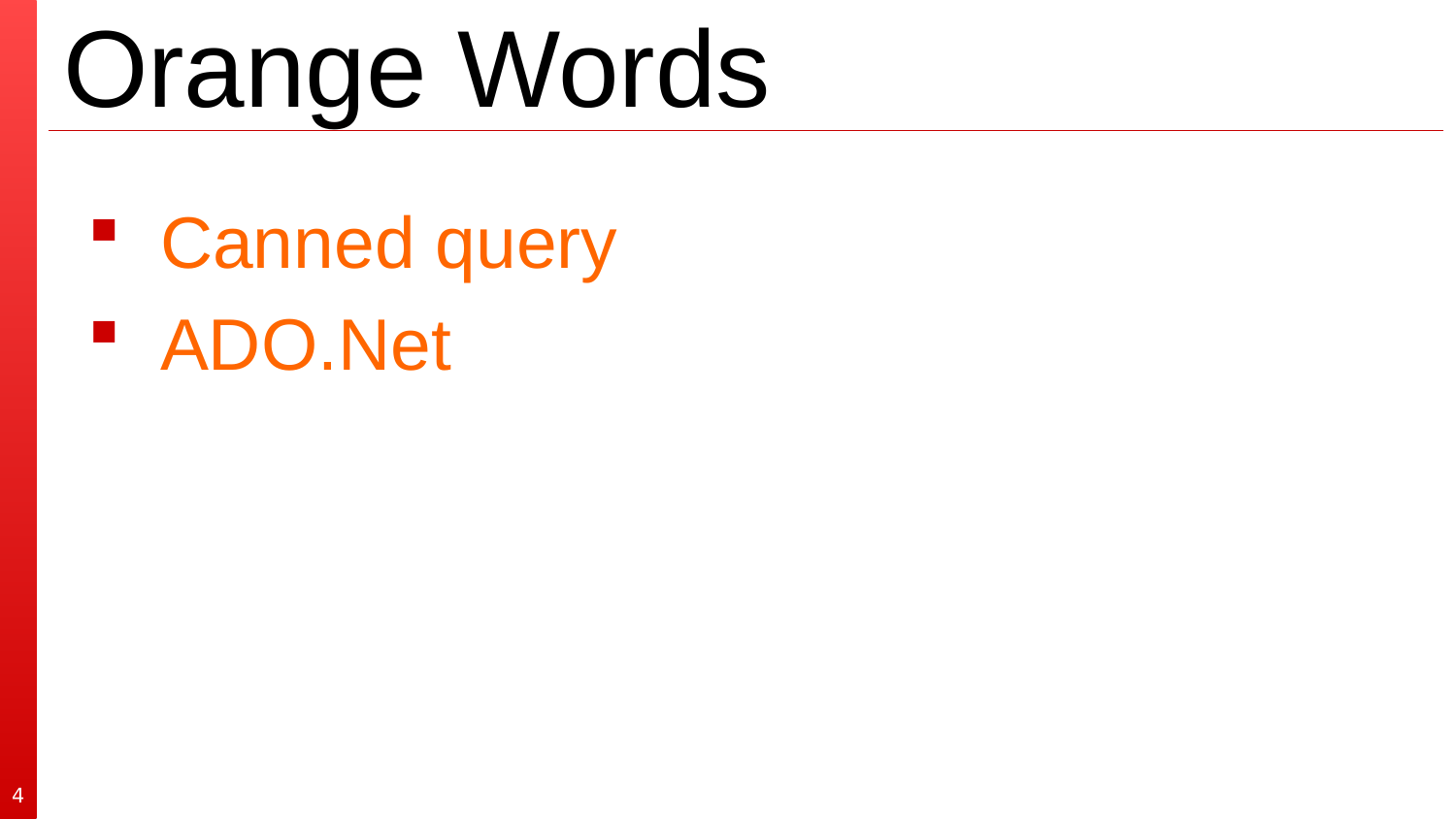

# Orange Words
Canned query
ADO.Net
4